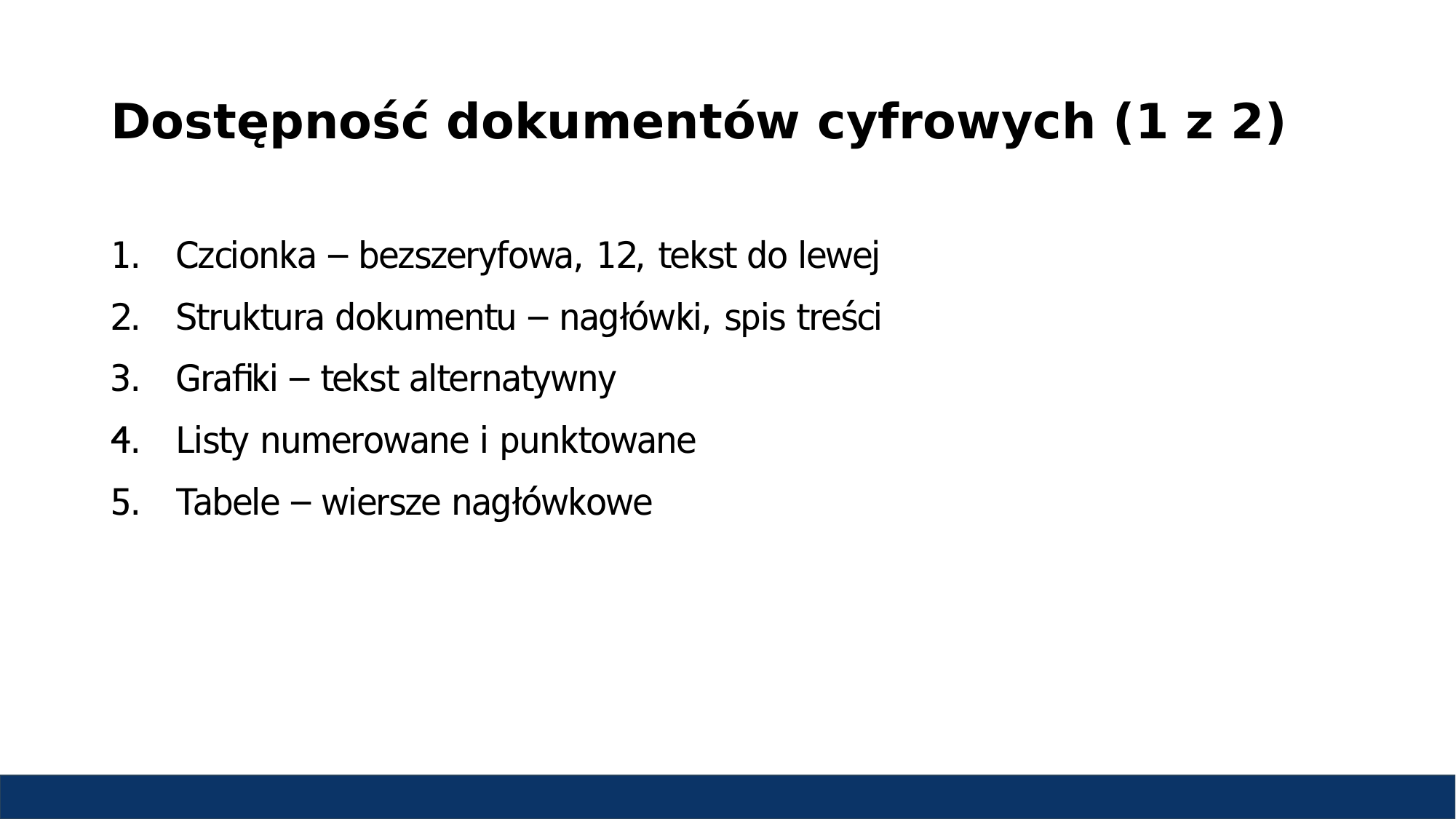

# Dostępność dokumentów cyfrowych (1 z 2)
 Czcionka – bezszeryfowa, 12, tekst do lewej
 Struktura dokumentu – nagłówki, spis treści
 Grafiki – tekst alternatywny
 Listy numerowane i punktowane
 Tabele – wiersze nagłówkowe